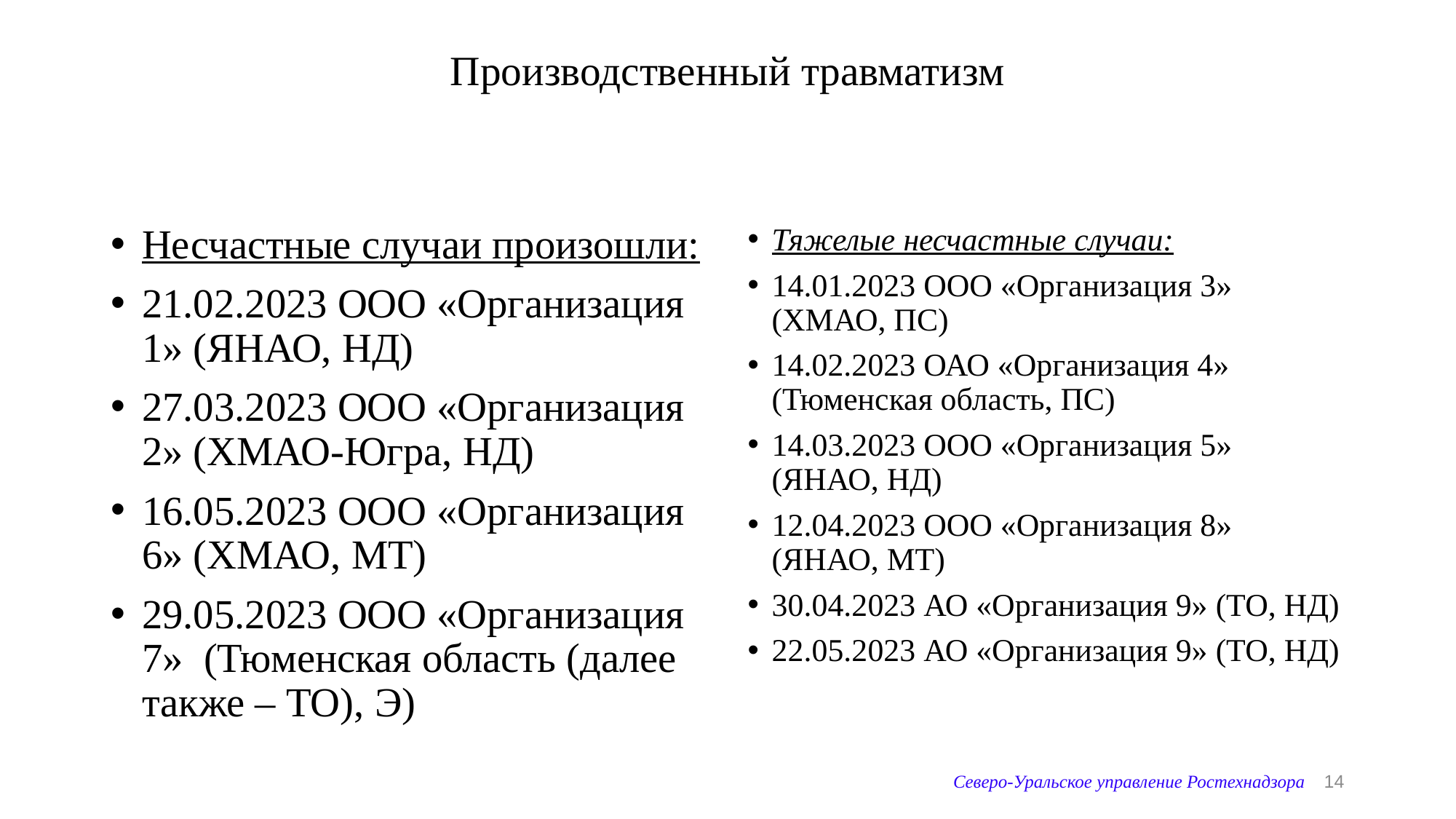

# Производственный травматизм
Несчастные случаи произошли:
21.02.2023 ООО «Организация 1» (ЯНАО, НД)
27.03.2023 ООО «Организация 2» (ХМАО-Югра, НД)
16.05.2023 ООО «Организация 6» (ХМАО, МТ)
29.05.2023 ООО «Организация 7»  (Тюменская область (далее также – ТО), Э)

Тяжелые несчастные случаи:
14.01.2023 ООО «Организация 3» (ХМАО, ПС)
14.02.2023 ОАО «Организация 4» (Тюменская область, ПС)
14.03.2023 ООО «Организация 5» (ЯНАО, НД)
12.04.2023 ООО «Организация 8» (ЯНАО, МТ)
30.04.2023 АО «Организация 9» (ТО, НД)
22.05.2023 АО «Организация 9» (ТО, НД)

Северо-Уральское управление Ростехнадзора
14